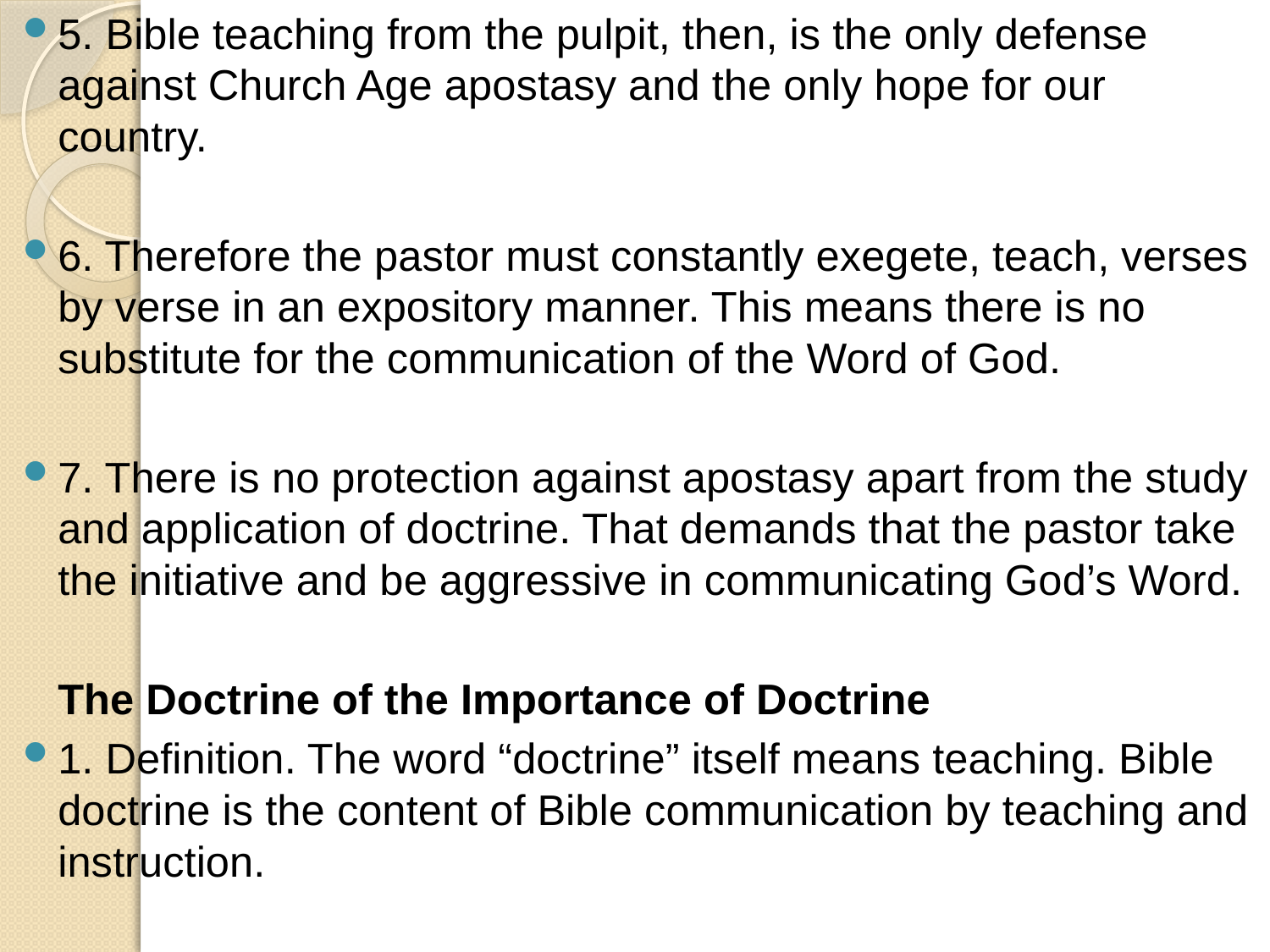

5. Bible teaching from the pulpit, then, is the only defense against Church Age apostasy and the only hope for our country.

6. Therefore the pastor must constantly exegete, teach, verses by verse in an expository manner. This means there is no substitute for the communication of the Word of God.

7. There is no protection against apostasy apart from the study and application of doctrine. That demands that the pastor take the initiative and be aggressive in communicating God’s Word.

	The Doctrine of the Importance of Doctrine
1. Definition. The word “doctrine” itself means teaching. Bible doctrine is the content of Bible communication by teaching and instruction.